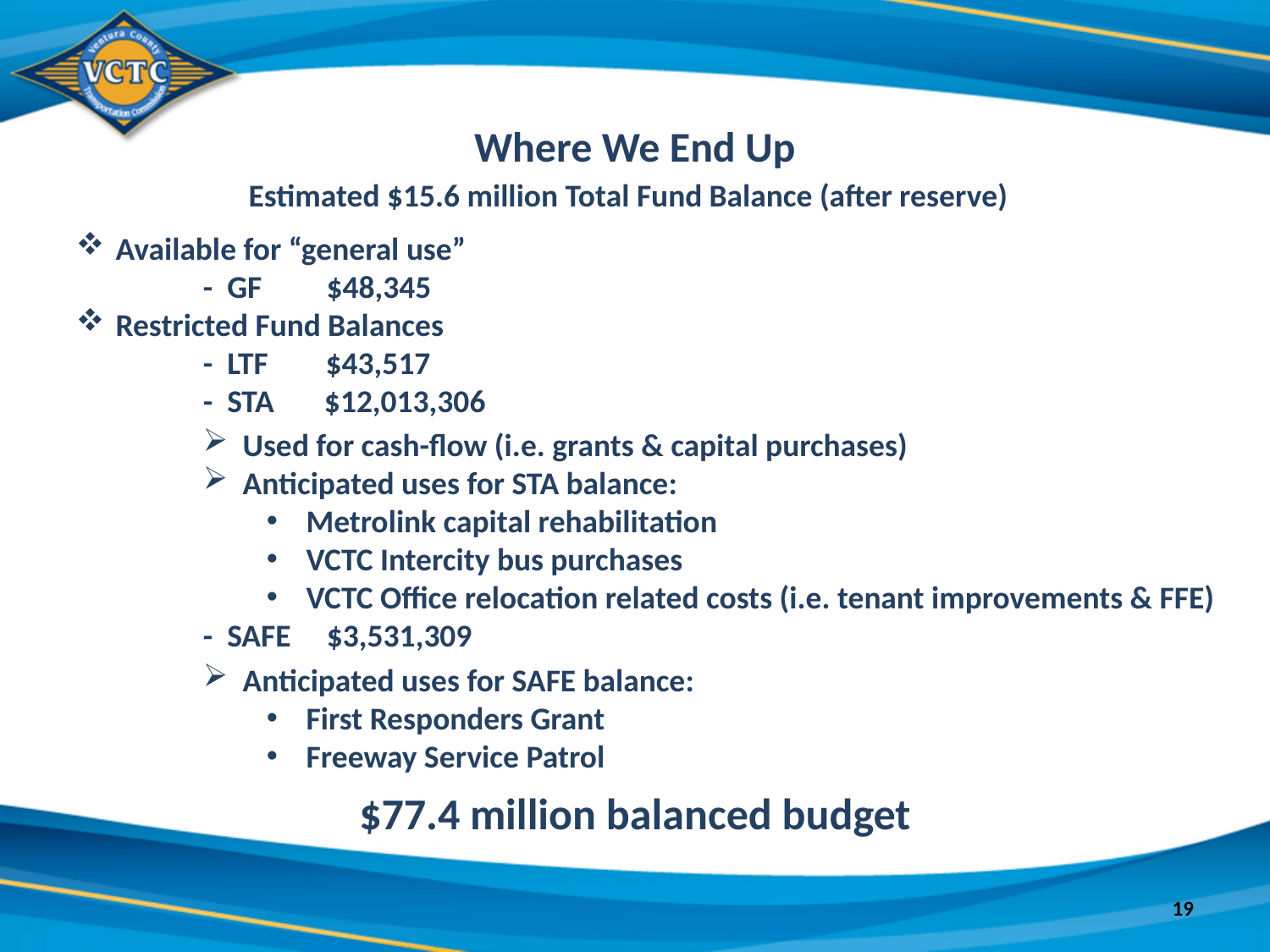

Where We End Up
Estimated $15.6 million Total Fund Balance (after reserve)
Available for “general use”
	-  GF         $48,345
Restricted Fund Balances
	-  LTF        $43,517
	-  STA       $12,013,306

Used for cash-flow (i.e. grants & capital purchases)
Anticipated uses for STA balance:
Metrolink capital rehabilitation
VCTC Intercity bus purchases
VCTC Office relocation related costs (i.e. tenant improvements & FFE)
	-  SAFE     $3,531,309

Anticipated uses for SAFE balance:
First Responders Grant
Freeway Service Patrol

$77.4 million balanced budget

19